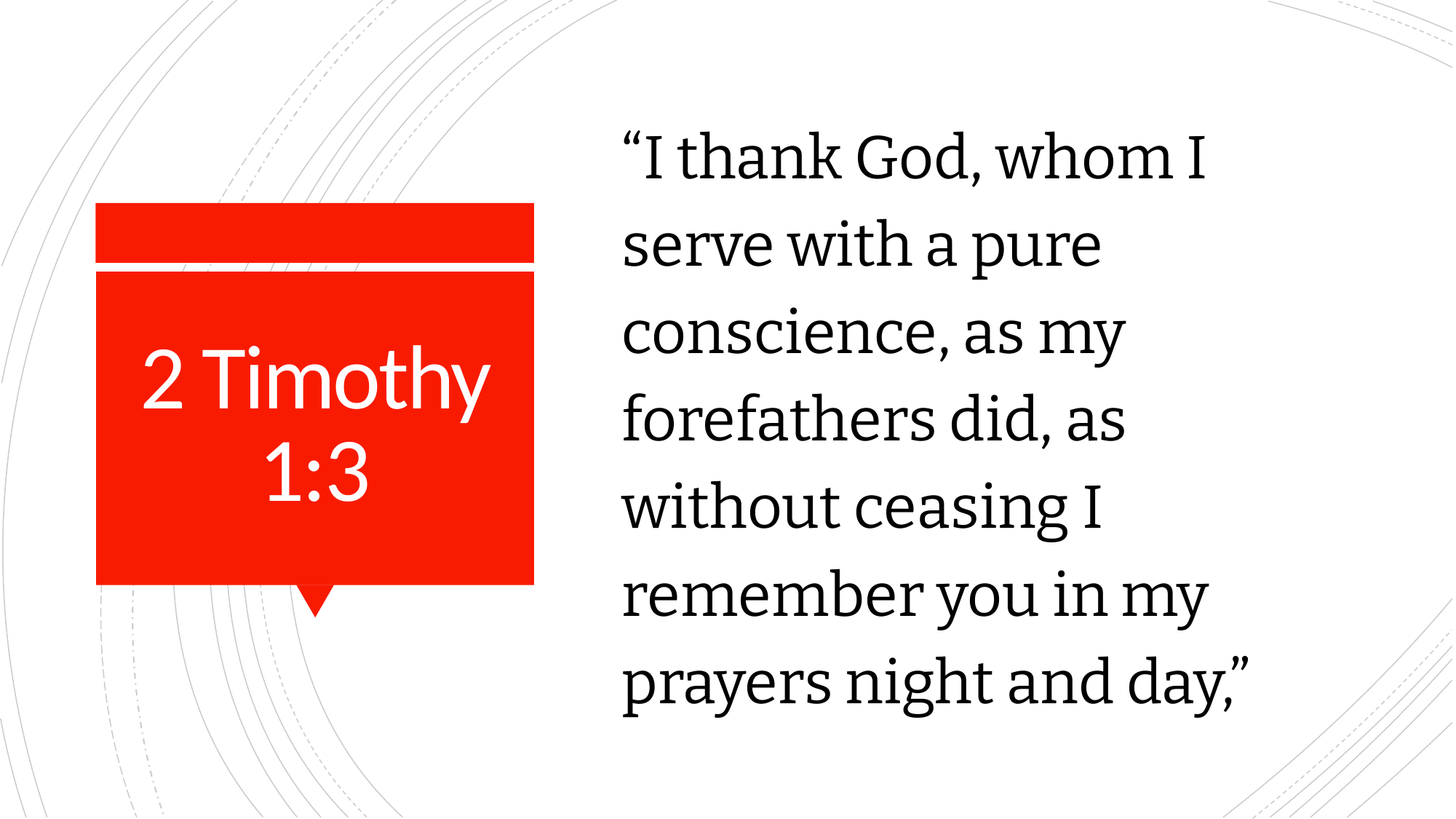

“I thank God, whom I serve with a pure conscience, as my forefathers did, as without ceasing I remember you in my prayers night and day,”
# 2 Timothy 1:3